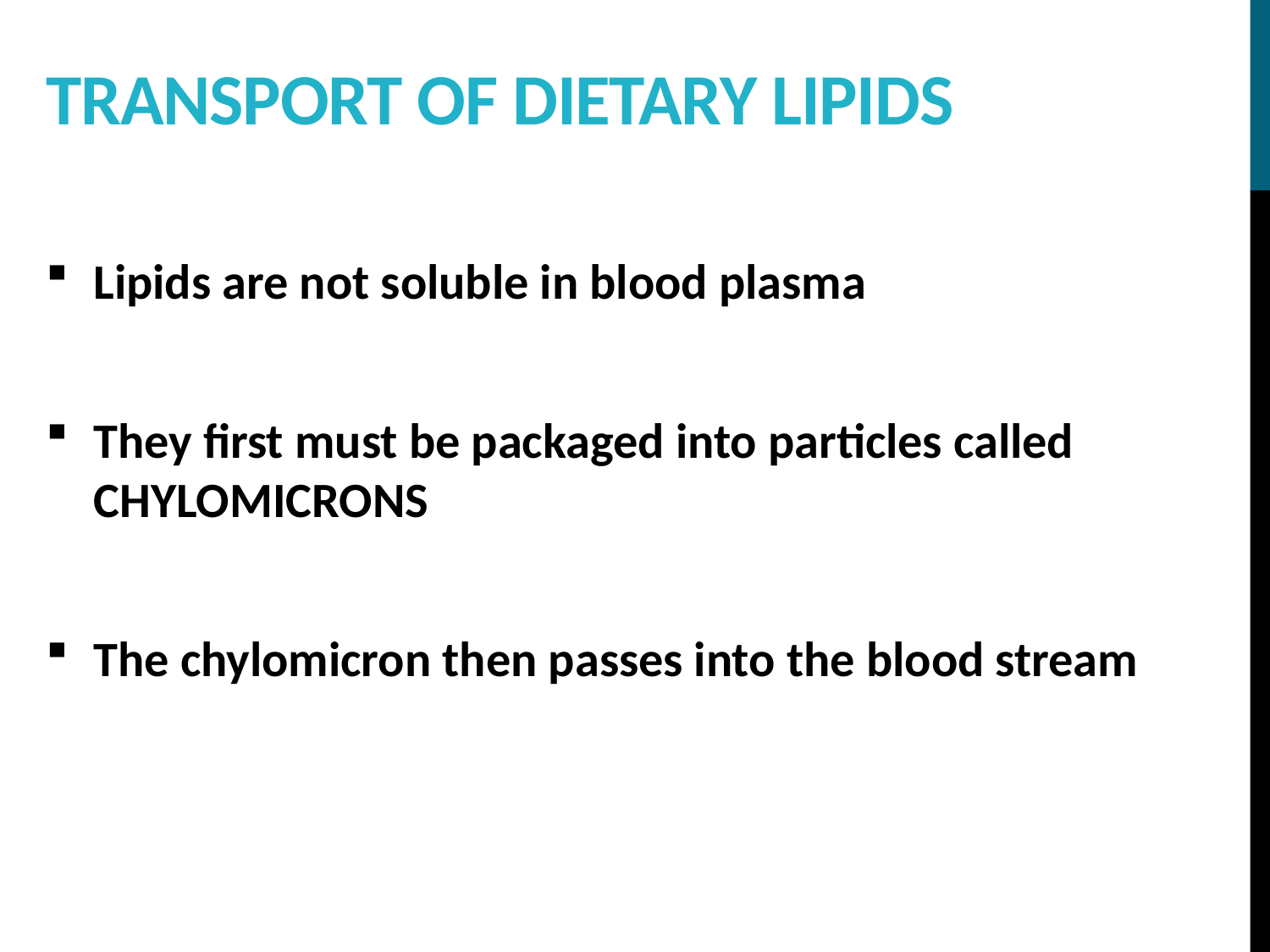

Transport of dietary LIPIDS
Lipids are not soluble in blood plasma

They first must be packaged into particles called CHYLOMICRONS

The chylomicron then passes into the blood stream